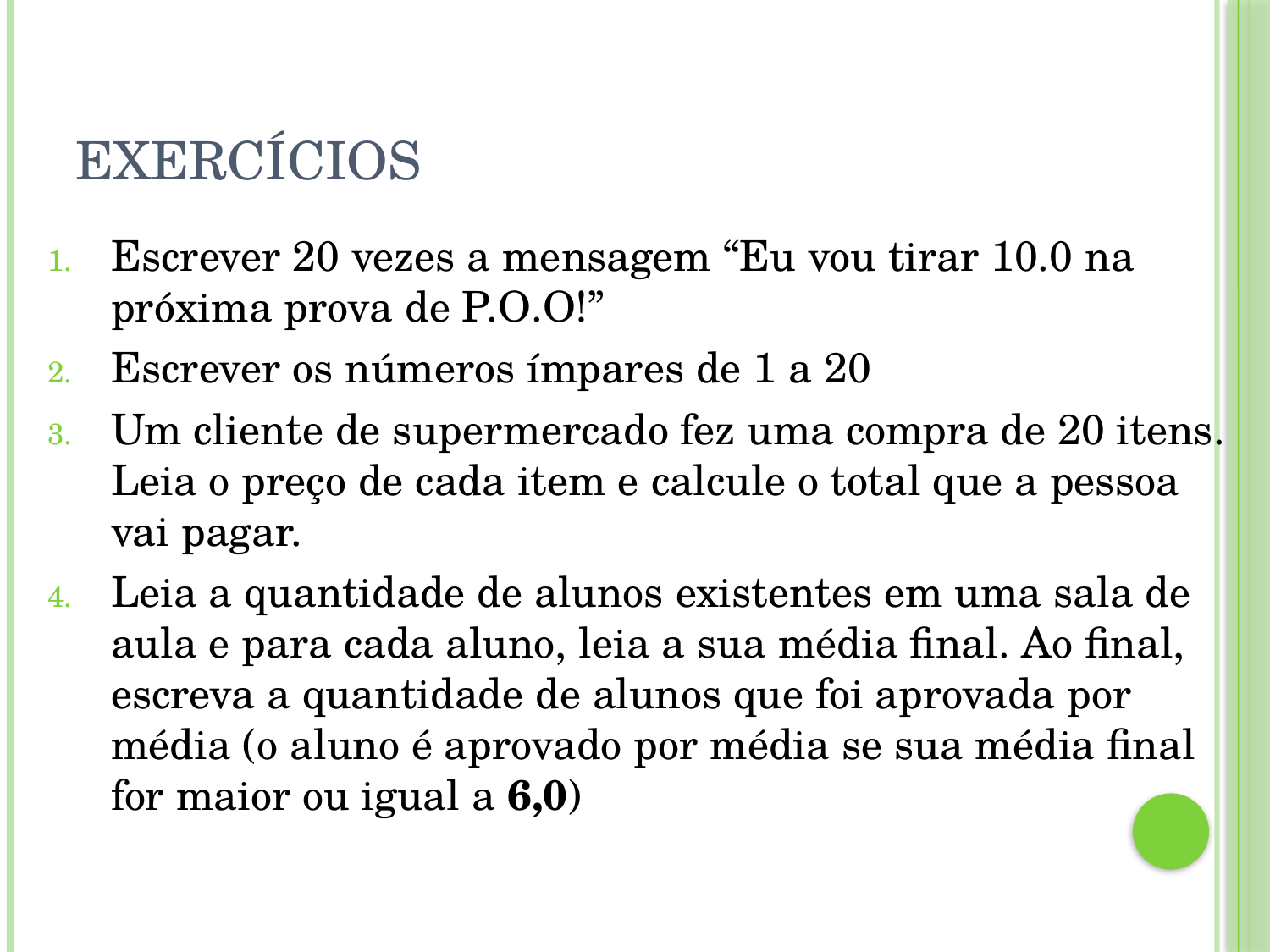

# Exercícios
Escrever 20 vezes a mensagem “Eu vou tirar 10.0 na próxima prova de P.O.O!”
Escrever os números ímpares de 1 a 20
Um cliente de supermercado fez uma compra de 20 itens. Leia o preço de cada item e calcule o total que a pessoa vai pagar.
Leia a quantidade de alunos existentes em uma sala de aula e para cada aluno, leia a sua média final. Ao final, escreva a quantidade de alunos que foi aprovada por média (o aluno é aprovado por média se sua média final for maior ou igual a 6,0)